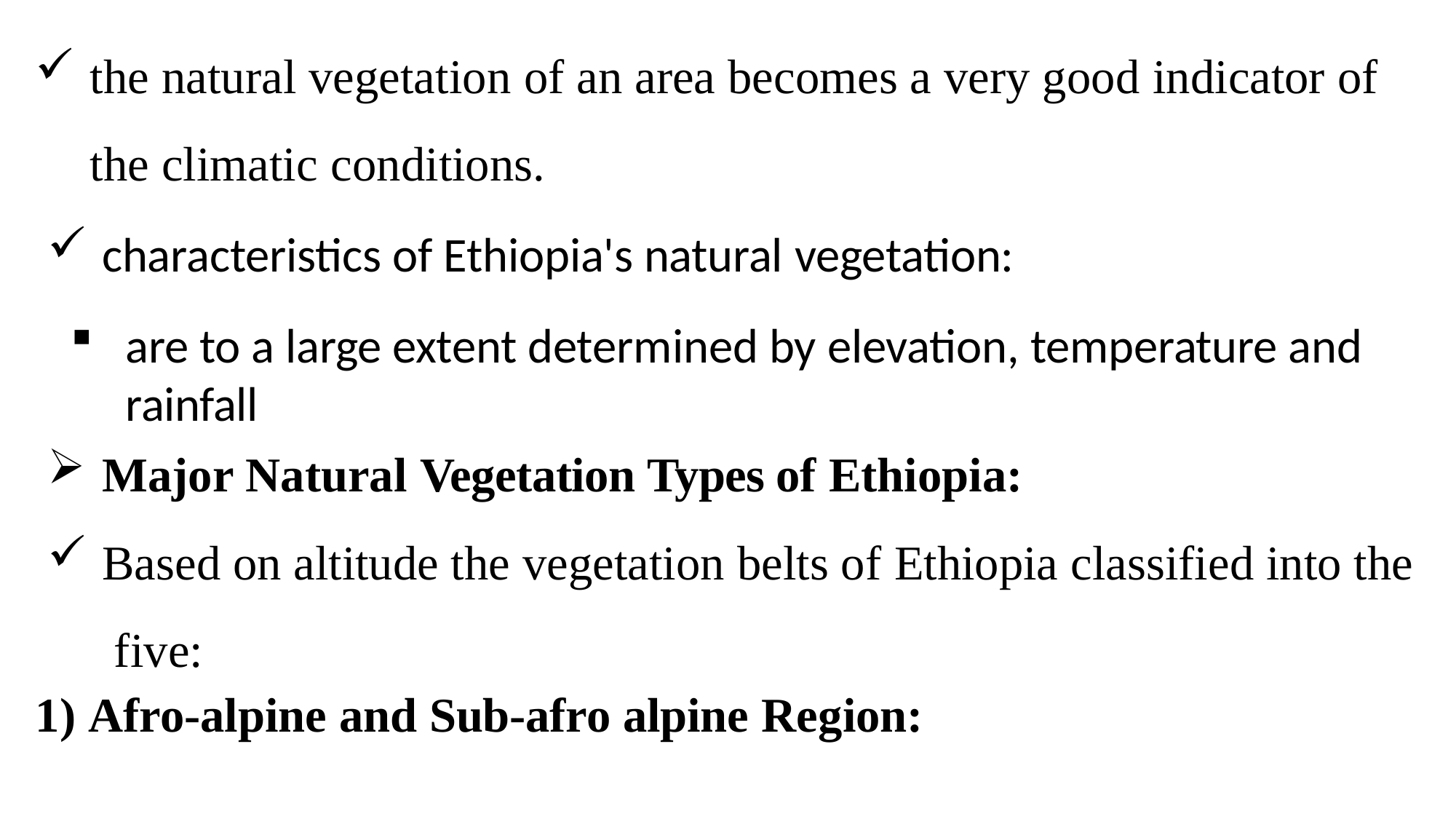

the natural vegetation of an area becomes a very good indicator of  the climatic conditions.
characteristics of Ethiopia's natural vegetation:
are to a large extent determined by elevation, temperature and  rainfall
Major Natural Vegetation Types of Ethiopia:
Based on altitude the vegetation belts of Ethiopia classified into the  five:
1) Afro-alpine and Sub-afro alpine Region: